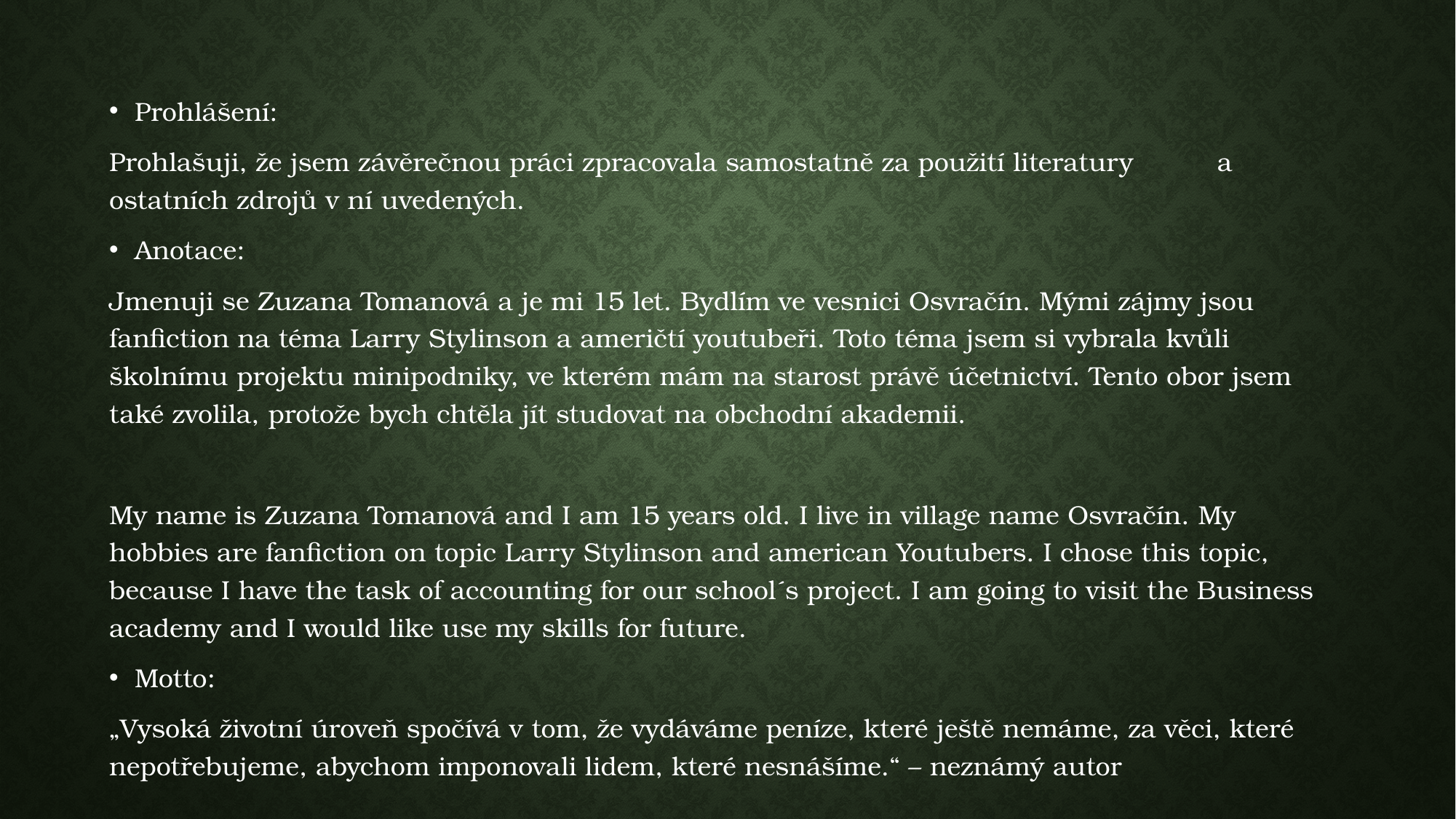

Prohlášení:
Prohlašuji, že jsem závěrečnou práci zpracovala samostatně za použití literatury          a ostatních zdrojů v ní uvedených.
Anotace:
Jmenuji se Zuzana Tomanová a je mi 15 let. Bydlím ve vesnici Osvračín. Mými zájmy jsou fanfiction na téma Larry Stylinson a američtí youtubeři. Toto téma jsem si vybrala kvůli školnímu projektu minipodniky, ve kterém mám na starost právě účetnictví. Tento obor jsem také zvolila, protože bych chtěla jít studovat na obchodní akademii.

My name is Zuzana Tomanová and I am 15 years old. I live in village name Osvračín. My hobbies are fanfiction on topic Larry Stylinson and american Youtubers. I chose this topic, because I have the task of accounting for our school´s project. I am going to visit the Business academy and I would like use my skills for future.
Motto:
„Vysoká životní úroveň spočívá v tom, že vydáváme peníze, které ještě nemáme, za věci, které nepotřebujeme, abychom imponovali lidem, které nesnášíme.“ – neznámý autor